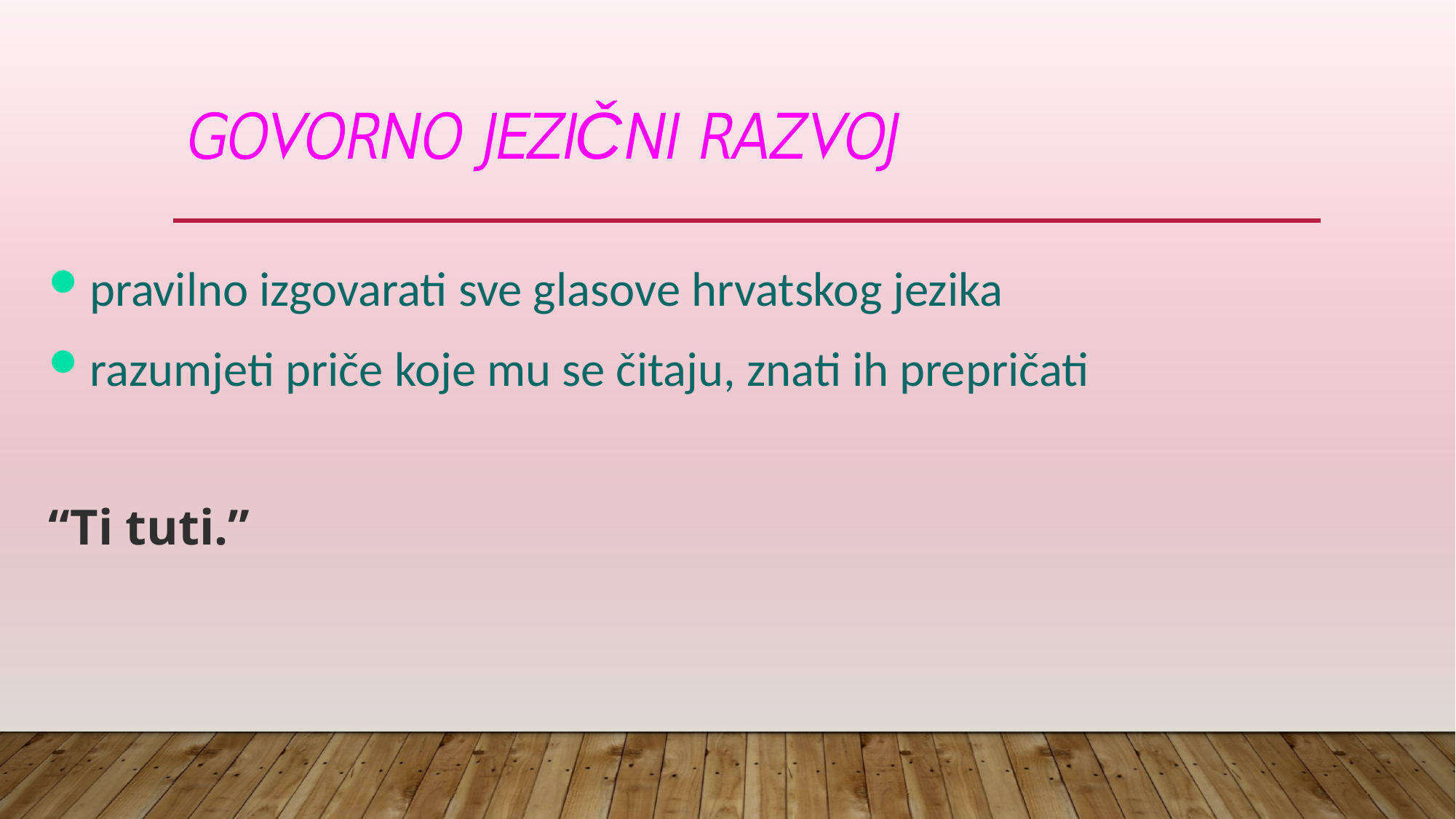

# GOVORNO JEZIČNI rAZVOJ
pravilno izgovarati sve glasove hrvatskog jezika
razumjeti priče koje mu se čitaju, znati ih prepričati

“Ti tuti.”